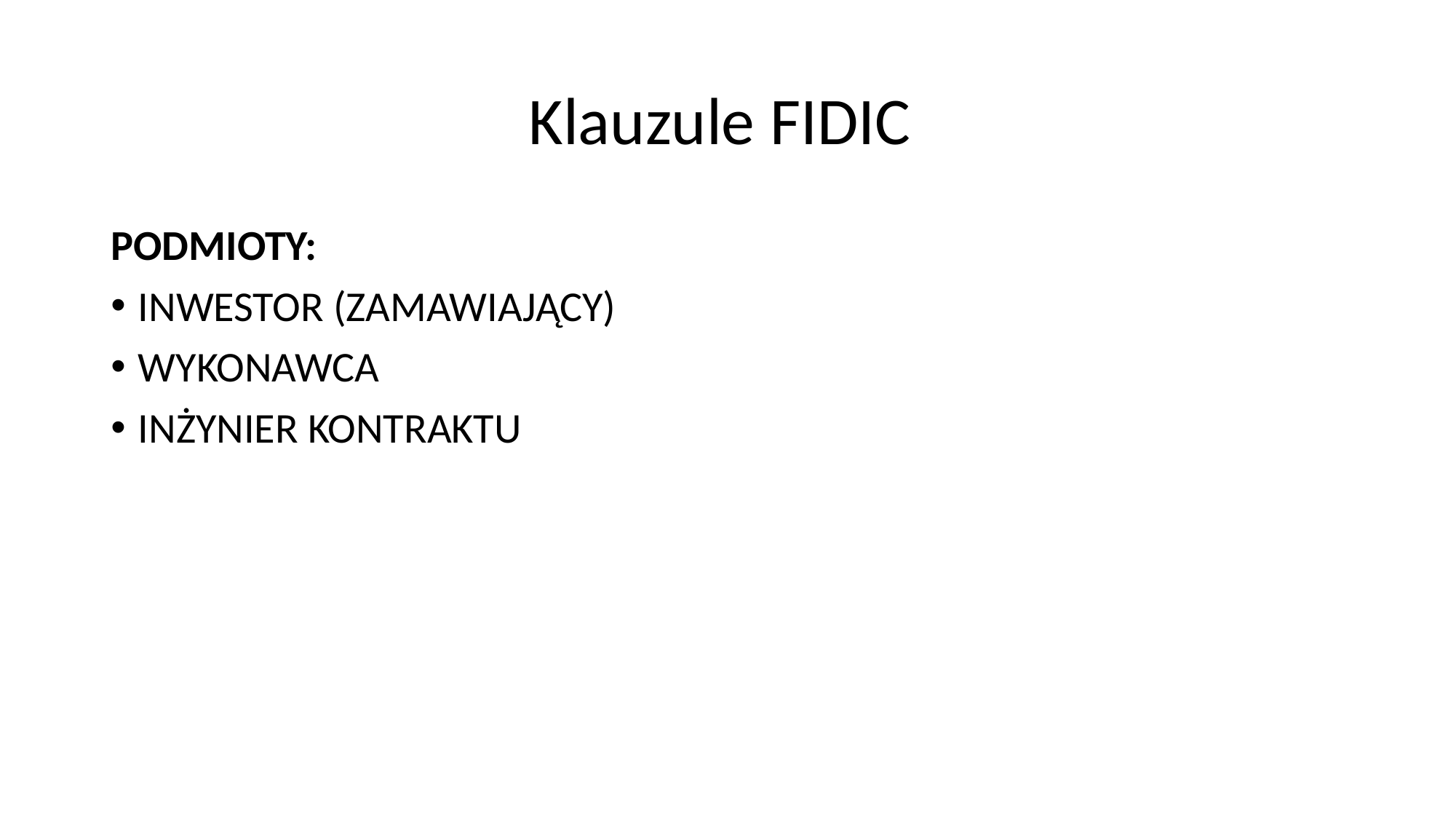

# Klauzule FIDIC
PODMIOTY:
INWESTOR (ZAMAWIAJĄCY)
WYKONAWCA
INŻYNIER KONTRAKTU